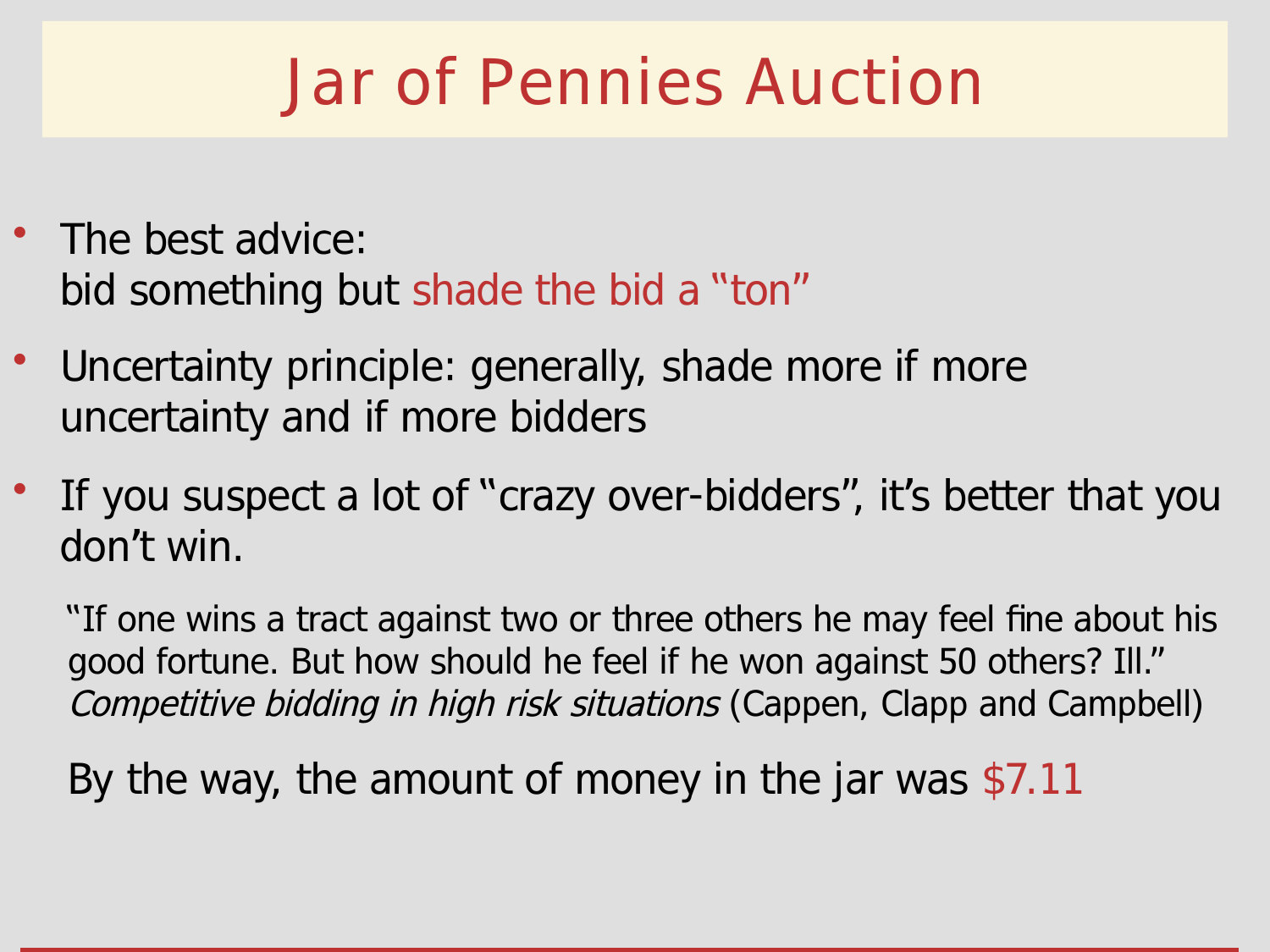

# Jar of Pennies Auction
The best advice:
bid something but shade the bid a “ton”
Uncertainty principle: generally, shade more if more uncertainty and if more bidders

If you suspect a lot of “crazy over-bidders”, it’s better that you don’t win.

“If one wins a tract against two or three others he may feel fine about his good fortune. But how should he feel if he won against 50 others? Ill.” Competitive bidding in high risk situations (Cappen, Clapp and Campbell)

By the way, the amount of money in the jar was $7.11